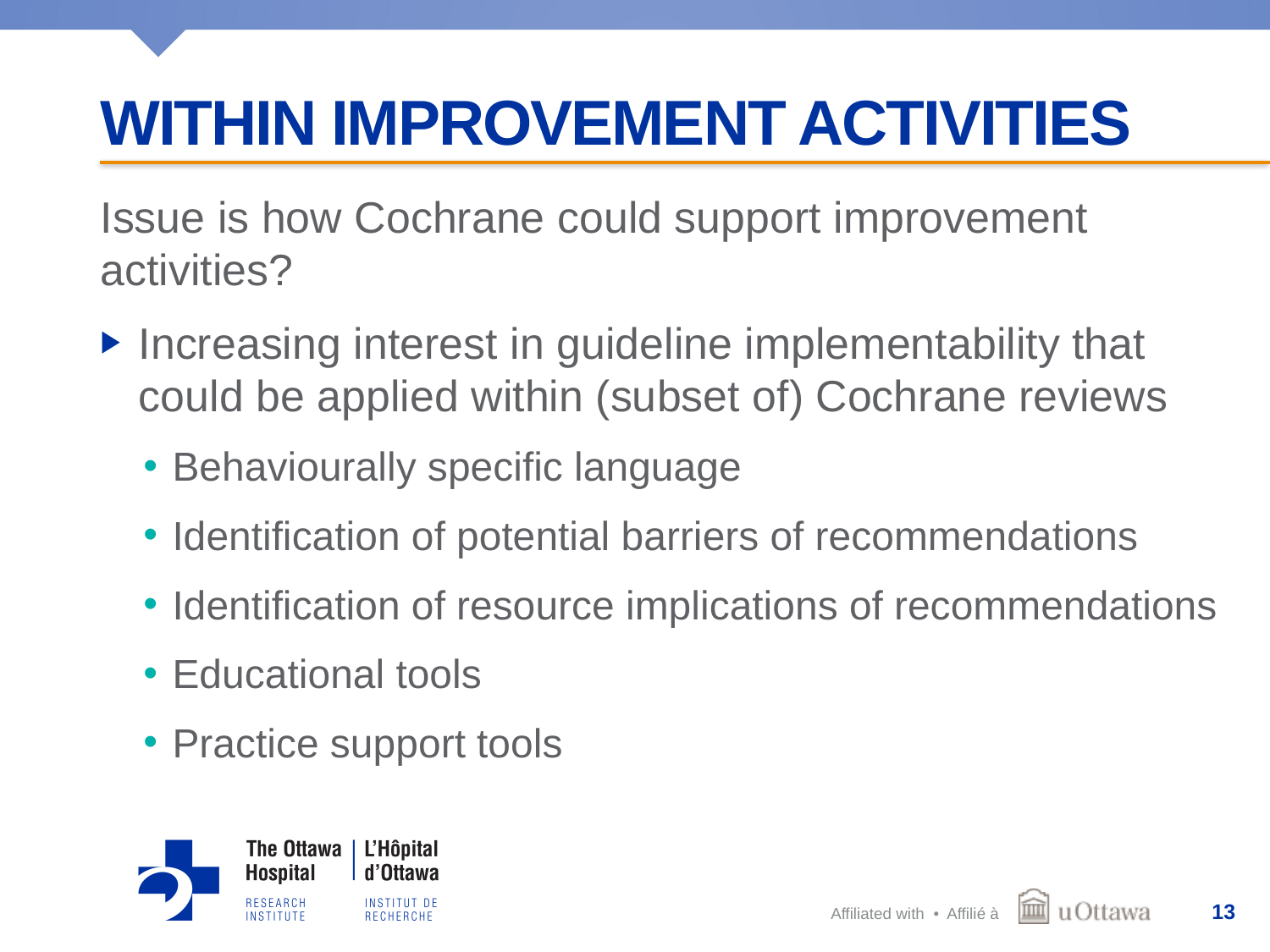

# Within improvement activities
Issue is how Cochrane could support improvement activities?
Increasing interest in guideline implementability that could be applied within (subset of) Cochrane reviews
Behaviourally specific language
Identification of potential barriers of recommendations
Identification of resource implications of recommendations
Educational tools
Practice support tools

13